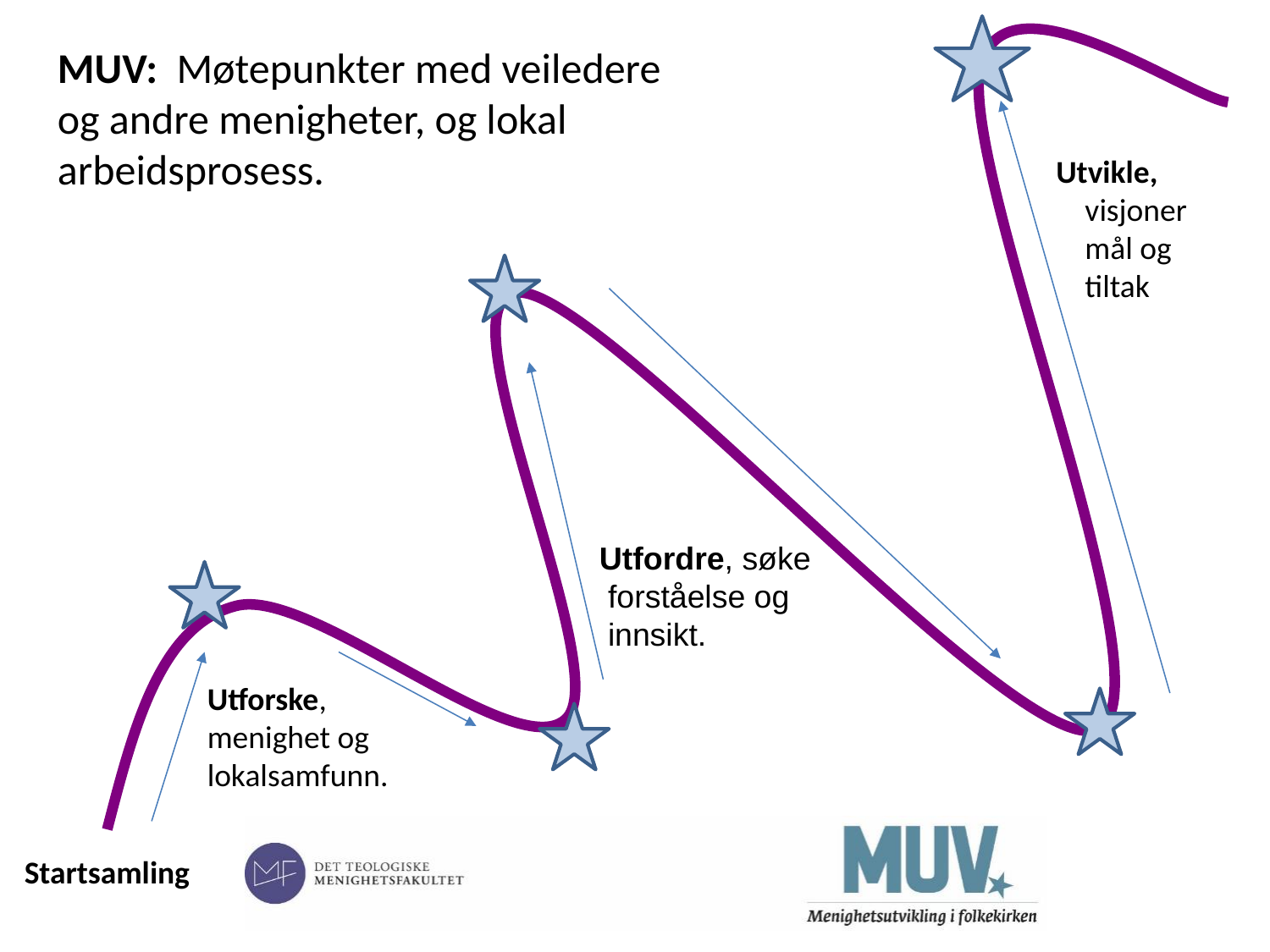

MUV:  Møtepunkter med veiledere og andre menigheter, og lokal arbeidsprosess.

       Utvikle,
visjoner mål og tiltak

Utfordre, søke
forståelse og innsikt.

Utforske,  menighet og lokalsamfunn.

Startsamling